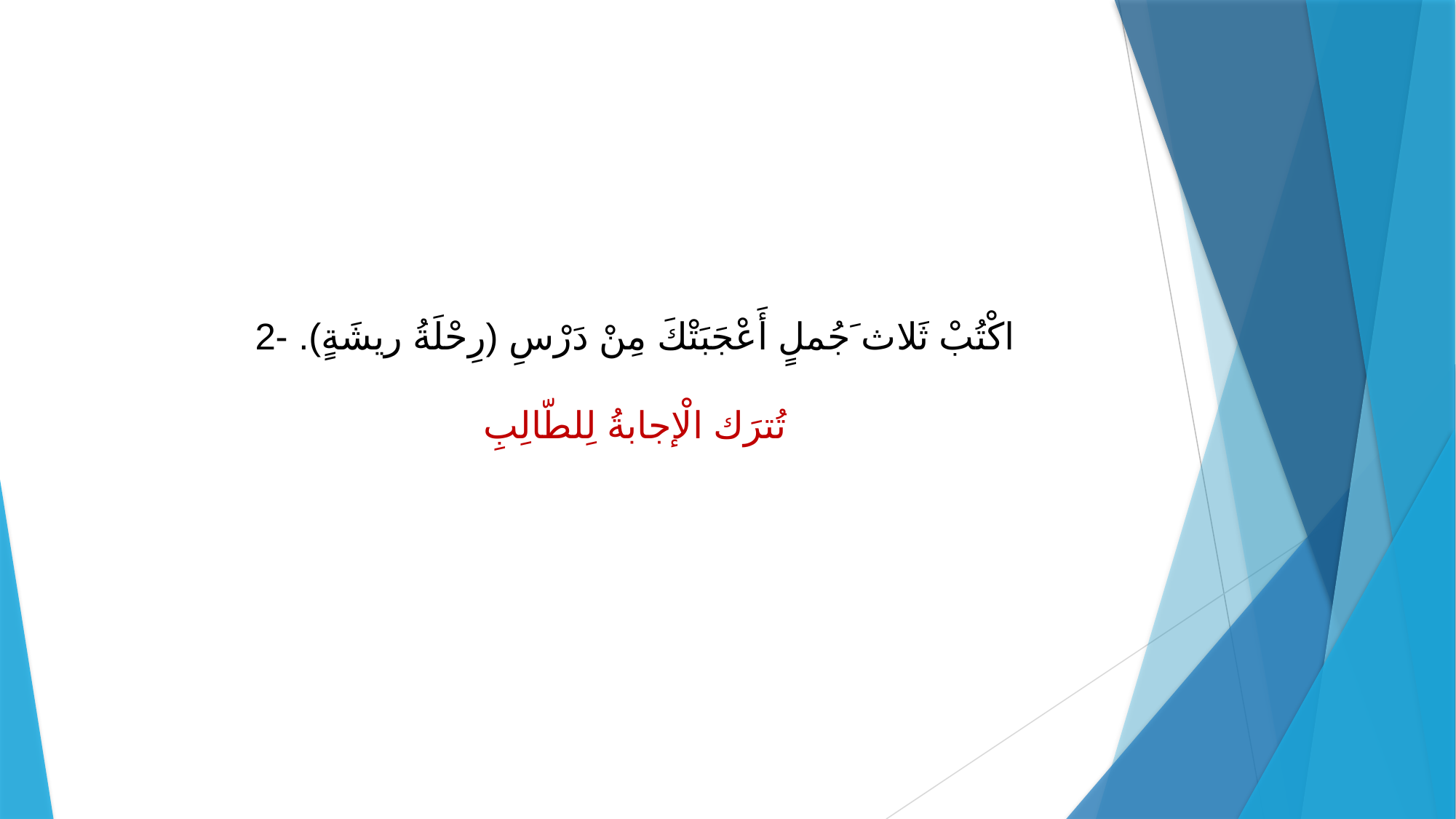

# 2- اكْتُبْ ثَلاث َجُملٍ أَعْجَبَتْكَ مِنْ دَرْسِ (رِحْلَةُ ريشَةٍ). تُترَك الْإجابةُ لِلطّالِبِ